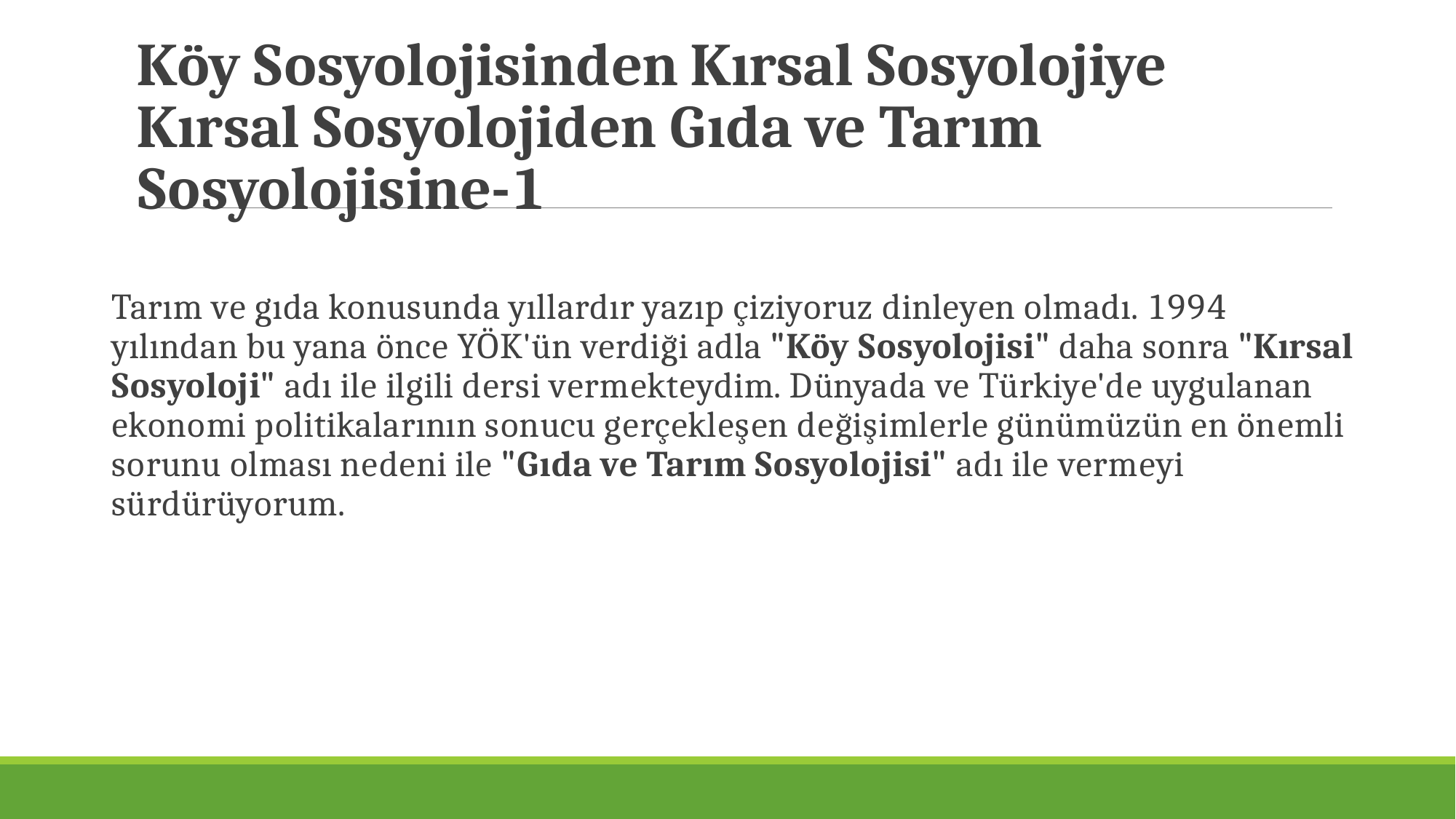

# Köy Sosyolojisinden Kırsal Sosyolojiye Kırsal Sosyolojiden Gıda ve Tarım Sosyolojisine-1
Tarım ve gıda konusunda yıllardır yazıp çiziyoruz dinleyen olmadı. 1994 yılından bu yana önce YÖK'ün verdiği adla "Köy Sosyolojisi" daha sonra "Kırsal Sosyoloji" adı ile ilgili dersi vermekteydim. Dünyada ve Türkiye'de uygulanan ekonomi politikalarının sonucu gerçekleşen değişimlerle günümüzün en önemli sorunu olması nedeni ile "Gıda ve Tarım Sosyolojisi" adı ile vermeyi sürdürüyorum.